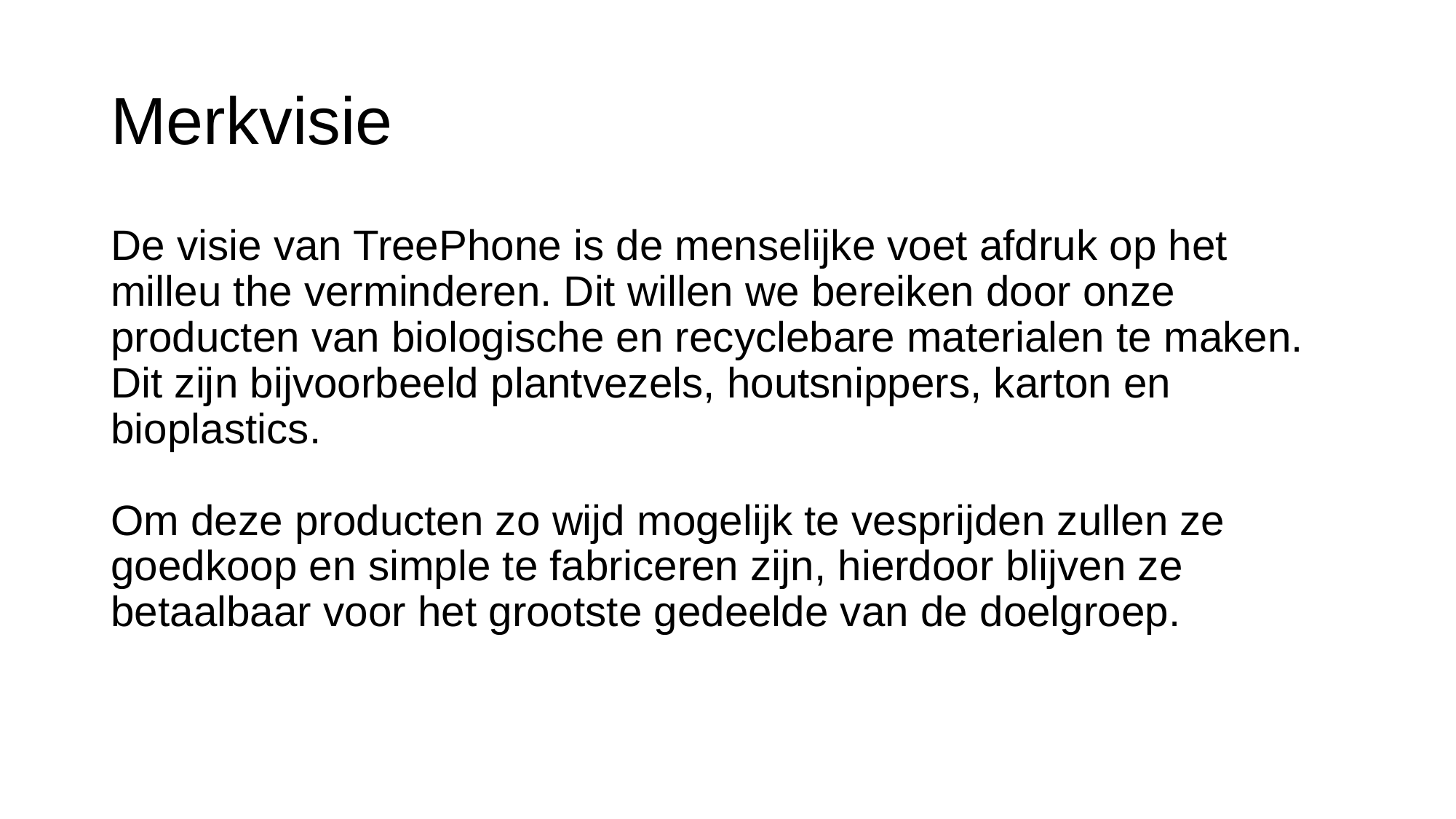

# Merkvisie
De visie van TreePhone is de menselijke voet afdruk op het milleu the verminderen. Dit willen we bereiken door onze producten van biologische en recyclebare materialen te maken. Dit zijn bijvoorbeeld plantvezels, houtsnippers, karton en bioplastics.
Om deze producten zo wijd mogelijk te vesprijden zullen ze goedkoop en simple te fabriceren zijn, hierdoor blijven ze betaalbaar voor het grootste gedeelde van de doelgroep.